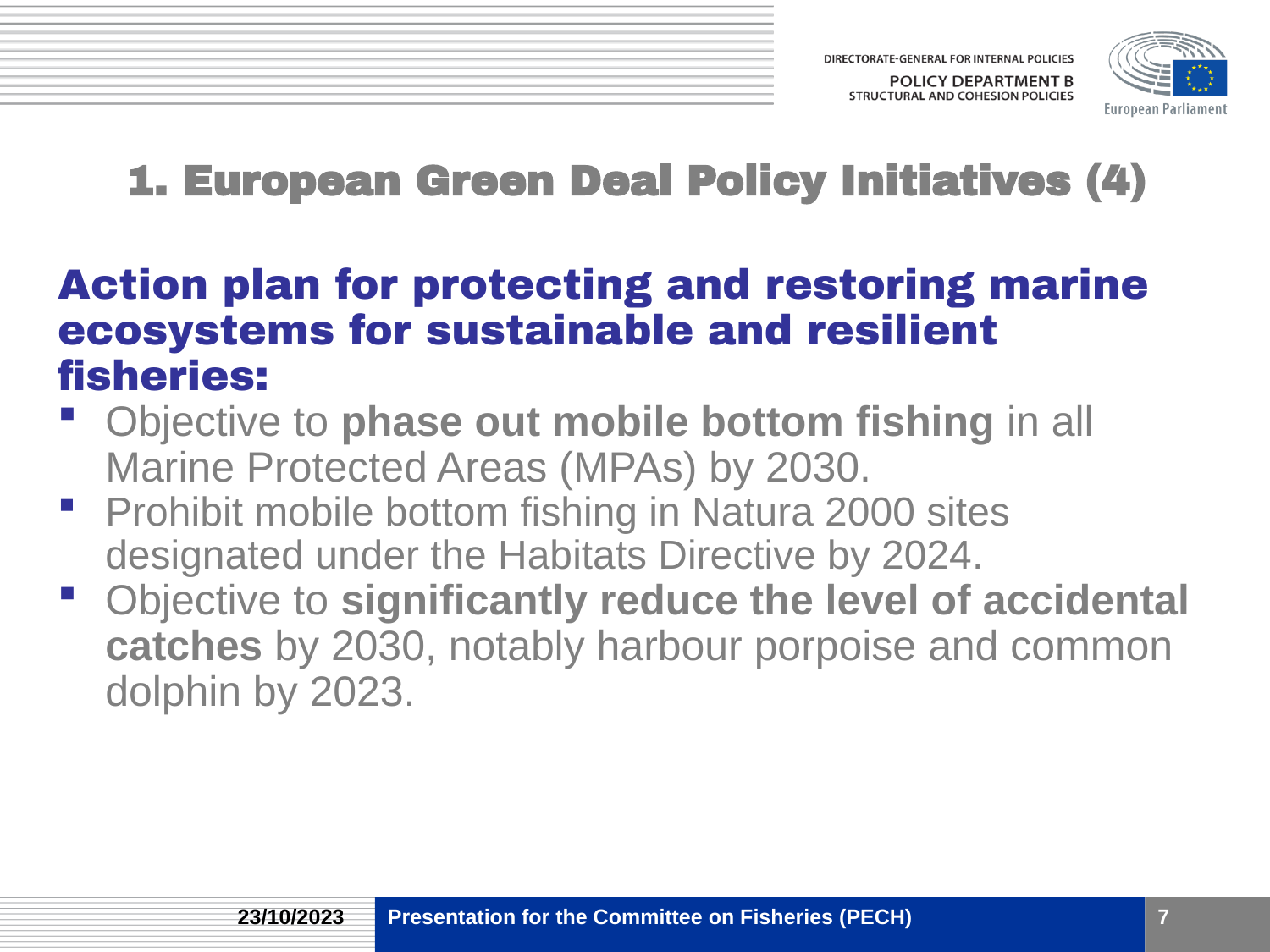

# 1. European Green Deal Policy Initiatives (4)
Action plan for protecting and restoring marine ecosystems for sustainable and resilient fisheries:
Objective to phase out mobile bottom fishing in all Marine Protected Areas (MPAs) by 2030.
Prohibit mobile bottom fishing in Natura 2000 sites designated under the Habitats Directive by 2024.
Objective to significantly reduce the level of accidental catches by 2030, notably harbour porpoise and common dolphin by 2023.
23/10/2023
Presentation for the Committee on Fisheries (PECH)

7